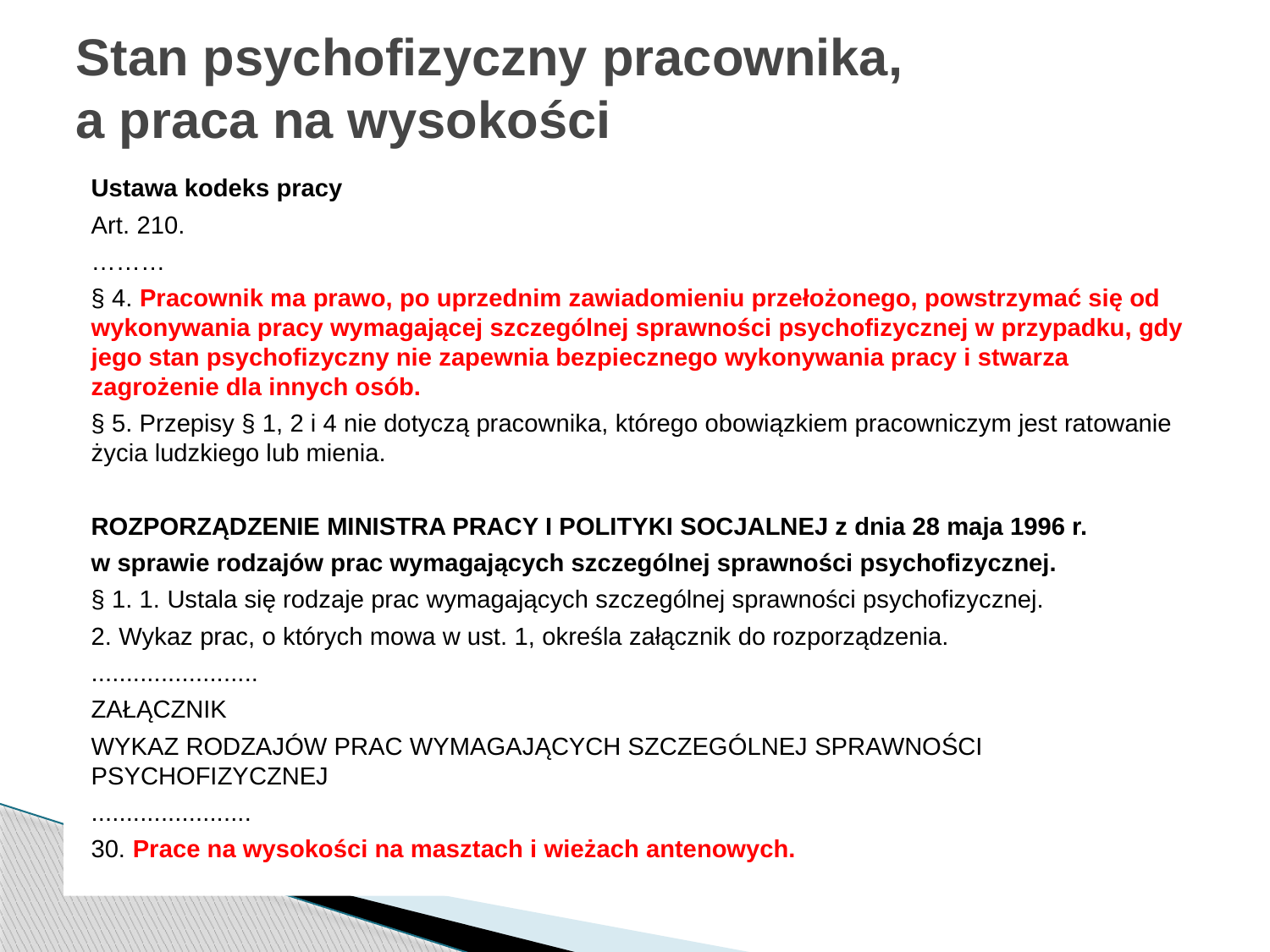

# Stan psychofizyczny pracownika, a praca na wysokości
Ustawa kodeks pracy
Art. 210.
………
§ 4. Pracownik ma prawo, po uprzednim zawiadomieniu przełożonego, powstrzymać się od wykonywania pracy wymagającej szczególnej sprawności psychofizycznej w przypadku, gdy jego stan psychofizyczny nie zapewnia bezpiecznego wykonywania pracy i stwarza zagrożenie dla innych osób.
§ 5. Przepisy § 1, 2 i 4 nie dotyczą pracownika, którego obowiązkiem pracowniczym jest ratowanie życia ludzkiego lub mienia.

ROZPORZĄDZENIE MINISTRA PRACY I POLITYKI SOCJALNEJ z dnia 28 maja 1996 r.
w sprawie rodzajów prac wymagających szczególnej sprawności psychofizycznej.
§ 1. 1. Ustala się rodzaje prac wymagających szczególnej sprawności psychofizycznej.
2. Wykaz prac, o których mowa w ust. 1, określa załącznik do rozporządzenia.
........................
ZAŁĄCZNIK
WYKAZ RODZAJÓW PRAC WYMAGAJĄCYCH SZCZEGÓLNEJ SPRAWNOŚCI PSYCHOFIZYCZNEJ
.......................
30. Prace na wysokości na masztach i wieżach antenowych.